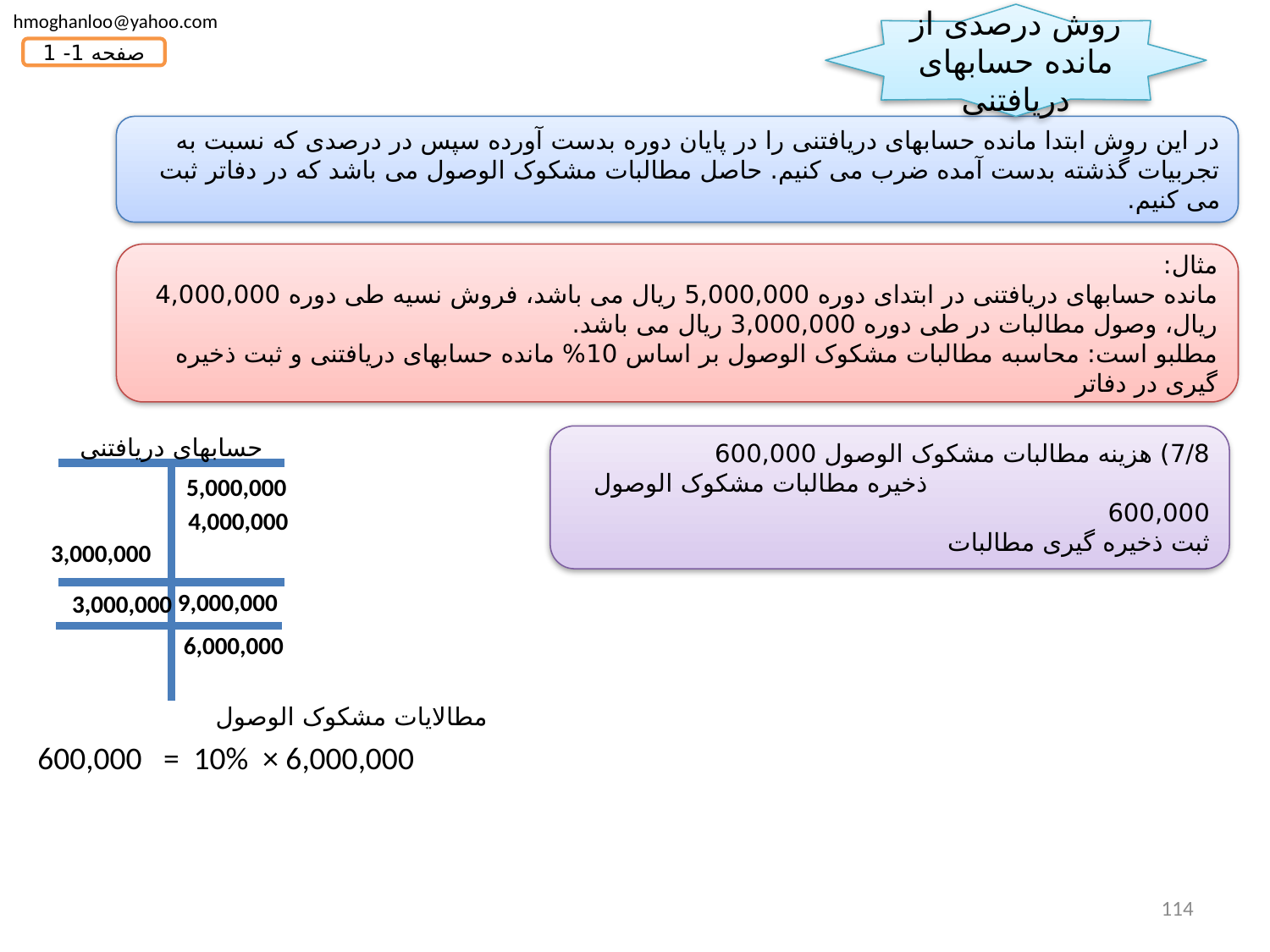

hmoghanloo@yahoo.com
روش درصدی از مانده حسابهای دریافتنی
صفحه 1- 1
در این روش ابتدا مانده حسابهای دریافتنی را در پایان دوره بدست آورده سپس در درصدی که نسبت به تجربیات گذشته بدست آمده ضرب می کنیم. حاصل مطالبات مشکوک الوصول می باشد که در دفاتر ثبت می کنیم.
مثال:
مانده حسابهای دریافتنی در ابتدای دوره 5,000,000 ريال می باشد، فروش نسیه طی دوره 4,000,000 ريال، وصول مطالبات در طی دوره 3,000,000 ريال می باشد.
مطلبو است: محاسبه مطالبات مشکوک الوصول بر اساس 10% مانده حسابهای دریافتنی و ثبت ذخیره گیری در دفاتر
حسابهای دریافتنی
5,000,000
4,000,000
3,000,000
9,000,000
3,000,000
6,000,000
مطالایات مشکوک الوصول
600,000   =  10%  × 6,000,000
7/8) هزینه مطالبات مشکوک الوصول 600,000
                                    ذخیره مطالبات مشکوک الوصول 600,000
ثبت ذخیره گیری مطالبات
114